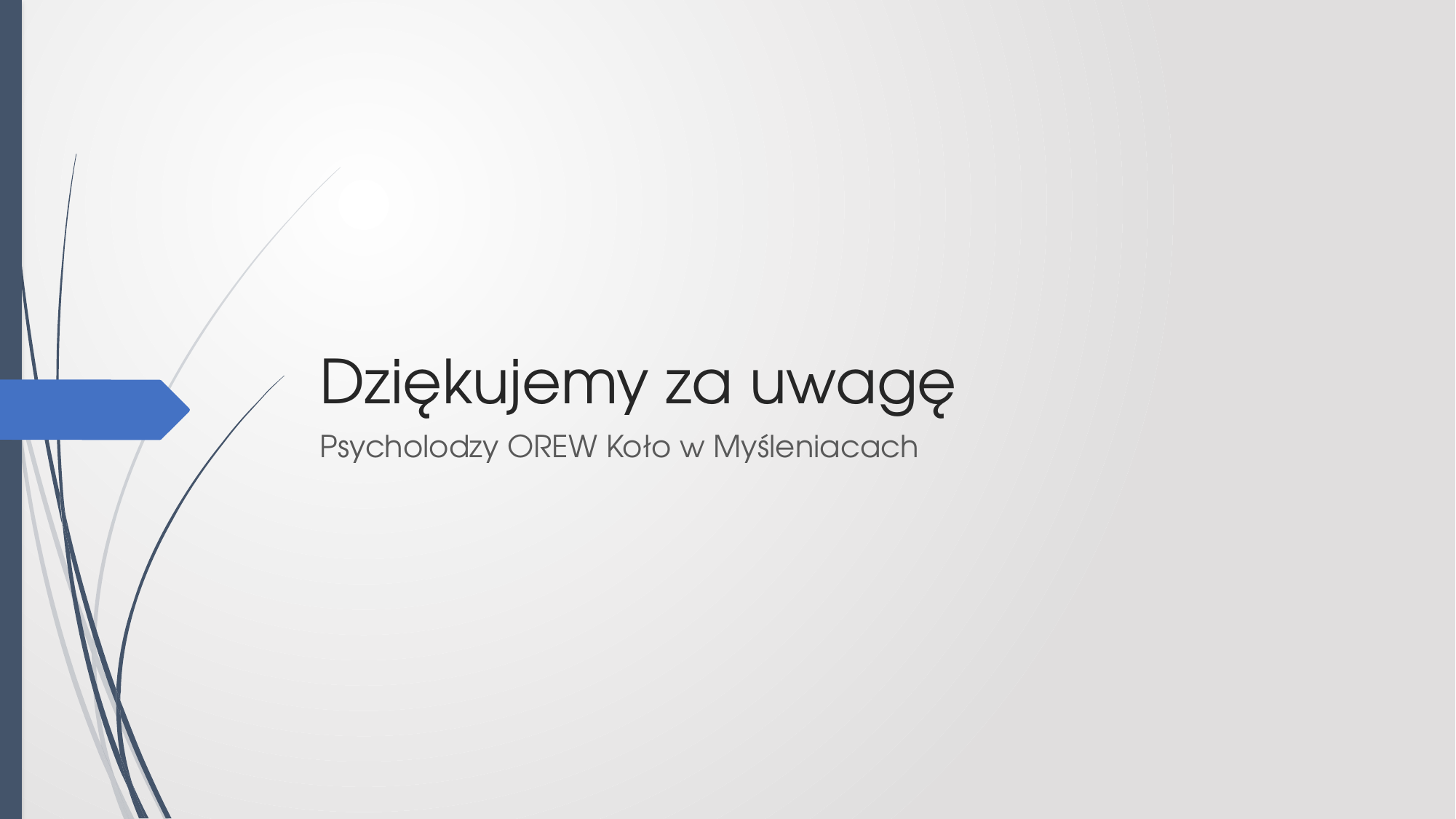

# Dziękujemy za uwagę
Psycholodzy OREW Koło w Myśleniacach